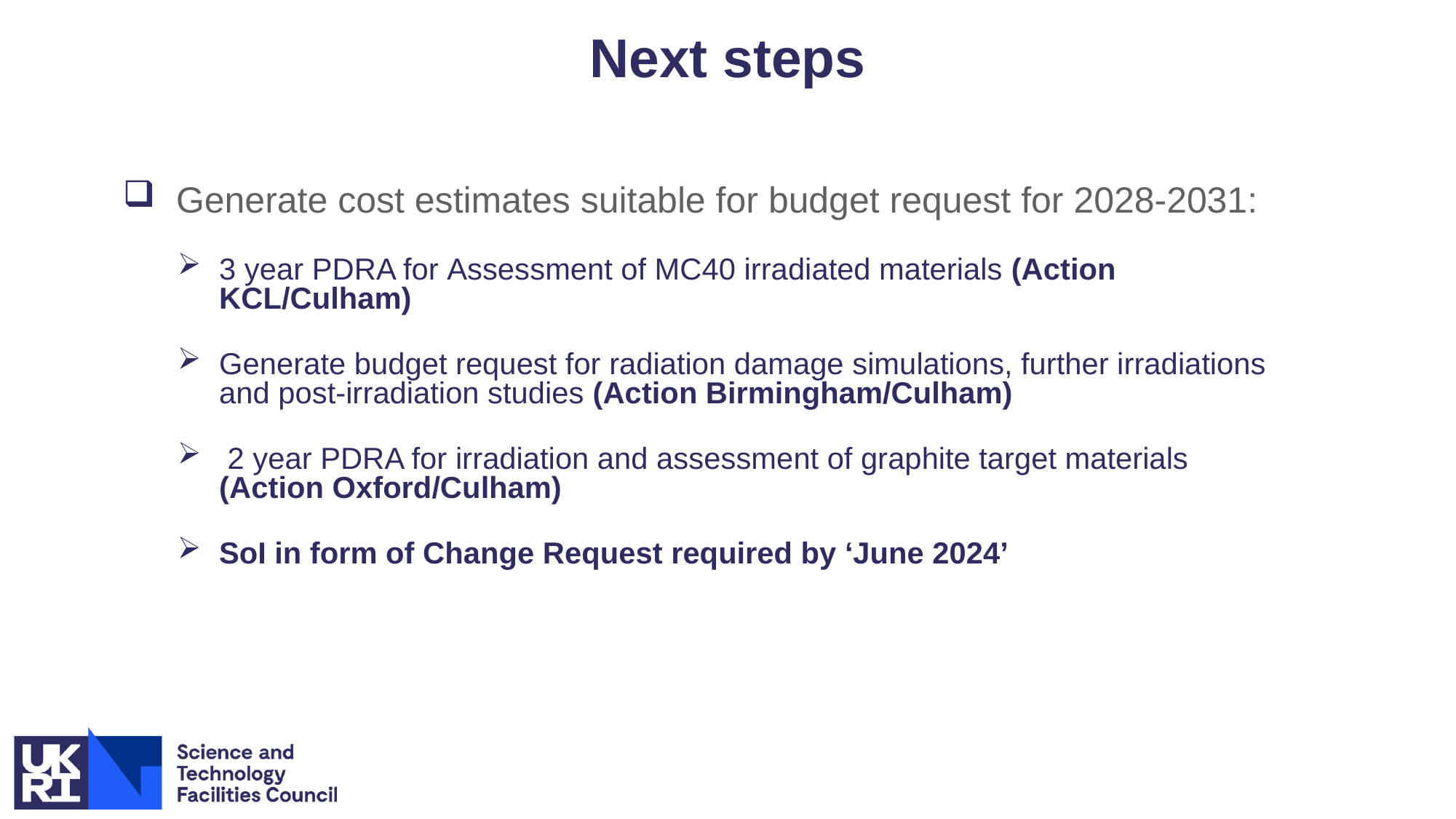

Next steps
Generate cost estimates suitable for budget request for 2028-2031:
3 year PDRA for Assessment of MC40 irradiated materials (Action KCL/Culham)
Generate budget request for radiation damage simulations, further irradiations and post-irradiation studies (Action Birmingham/Culham)
 2 year PDRA for irradiation and assessment of graphite target materials (Action Oxford/Culham)
SoI in form of Change Request required by ‘June 2024’